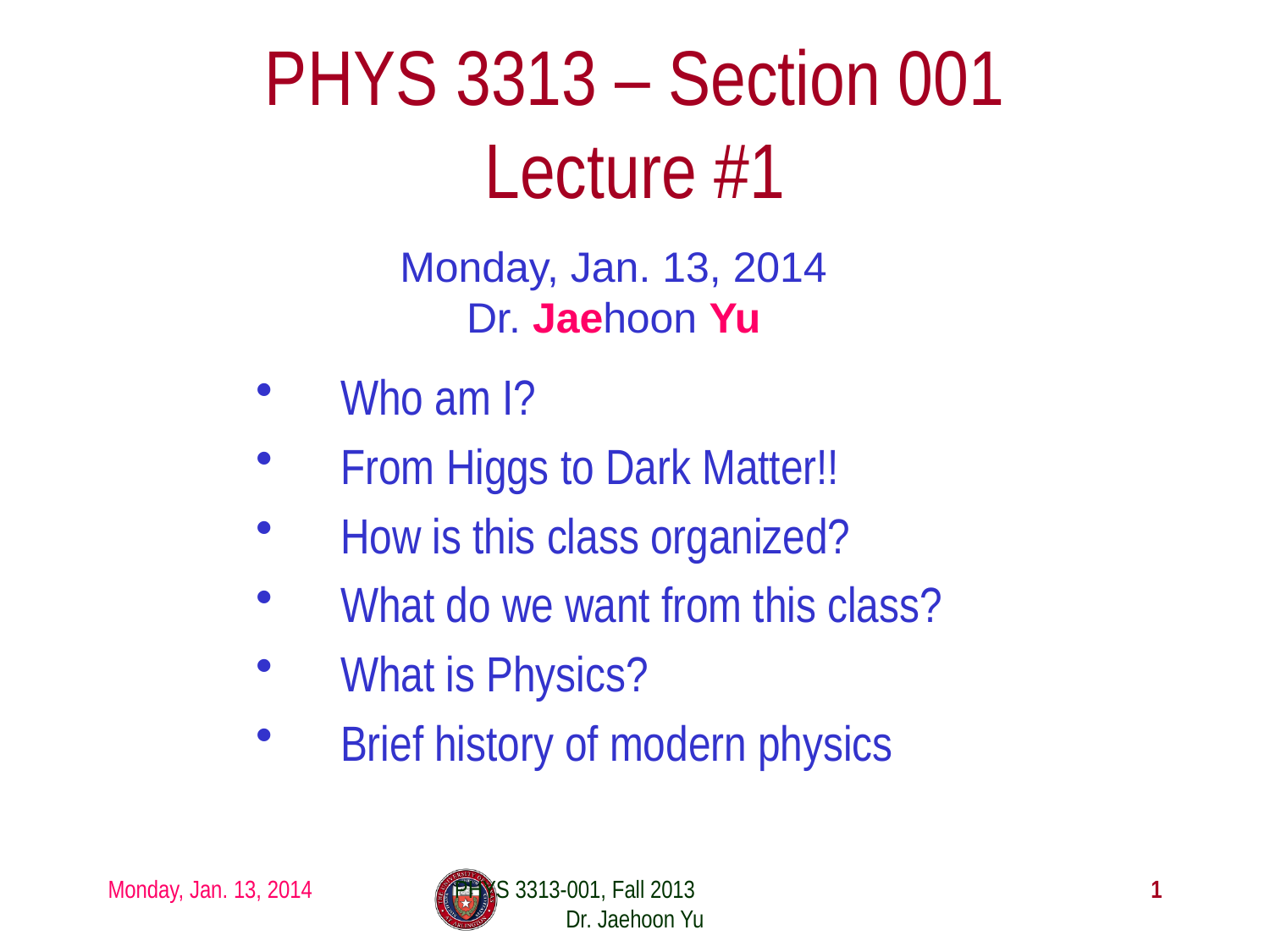

# PHYS 3313 – Section 001 Lecture #1
Monday, Jan. 13, 2014
Dr. Jaehoon Yu
Who am I?
From Higgs to Dark Matter!!
How is this class organized?
What do we want from this class?
What is Physics?
Brief history of modern physics
Monday, Jan. 13, 2014
PHYS 3313-001, Fall 2013                      Dr. Jaehoon Yu
1